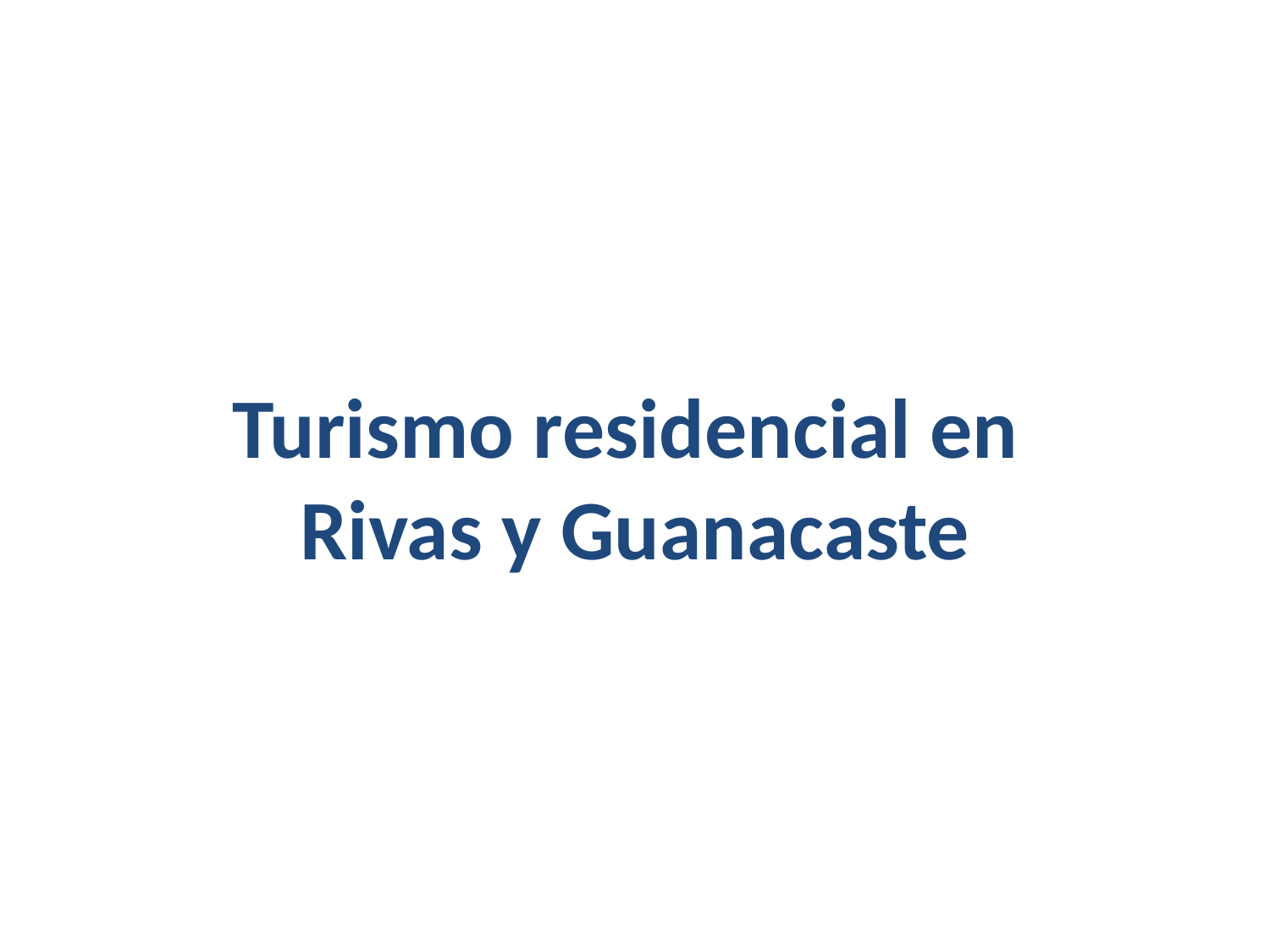

# Turismo residencial en Rivas y Guanacaste